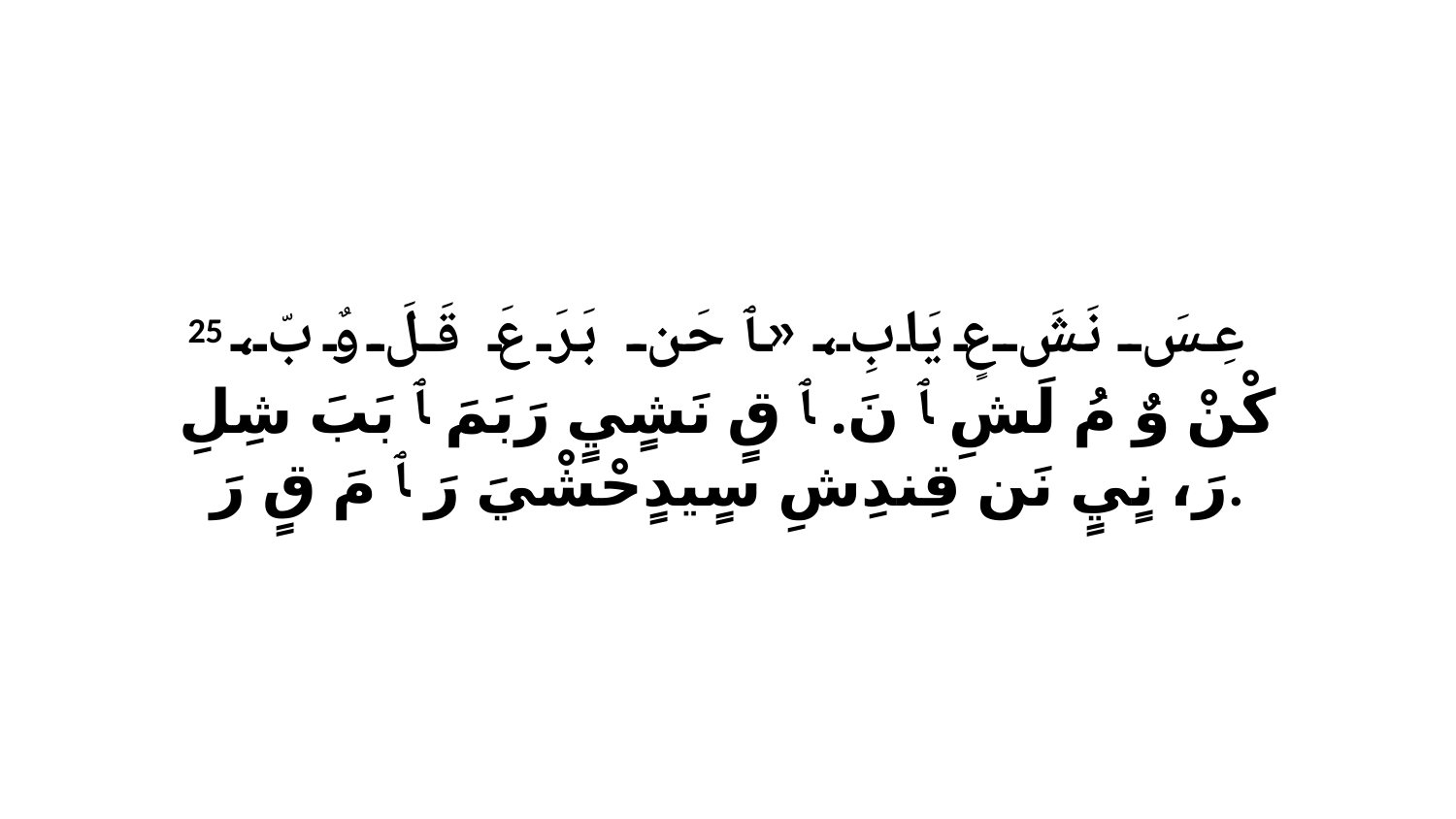

25 عِسَ نَشَ عٍ يَابِ، «ﭑ حَن بَرَ عَ قَلَ وٌ بّ، كْنْ وٌ مُ لَشِ ﭑ نَ. ﭑ قٍ نَشٍيٍ رَبَمَ ﭑ بَبَ شِلِ رَ، نٍيٍ نَن قِندِشِ سٍيدٍحْشْيَ رَ ﭑ مَ قٍ رَ.